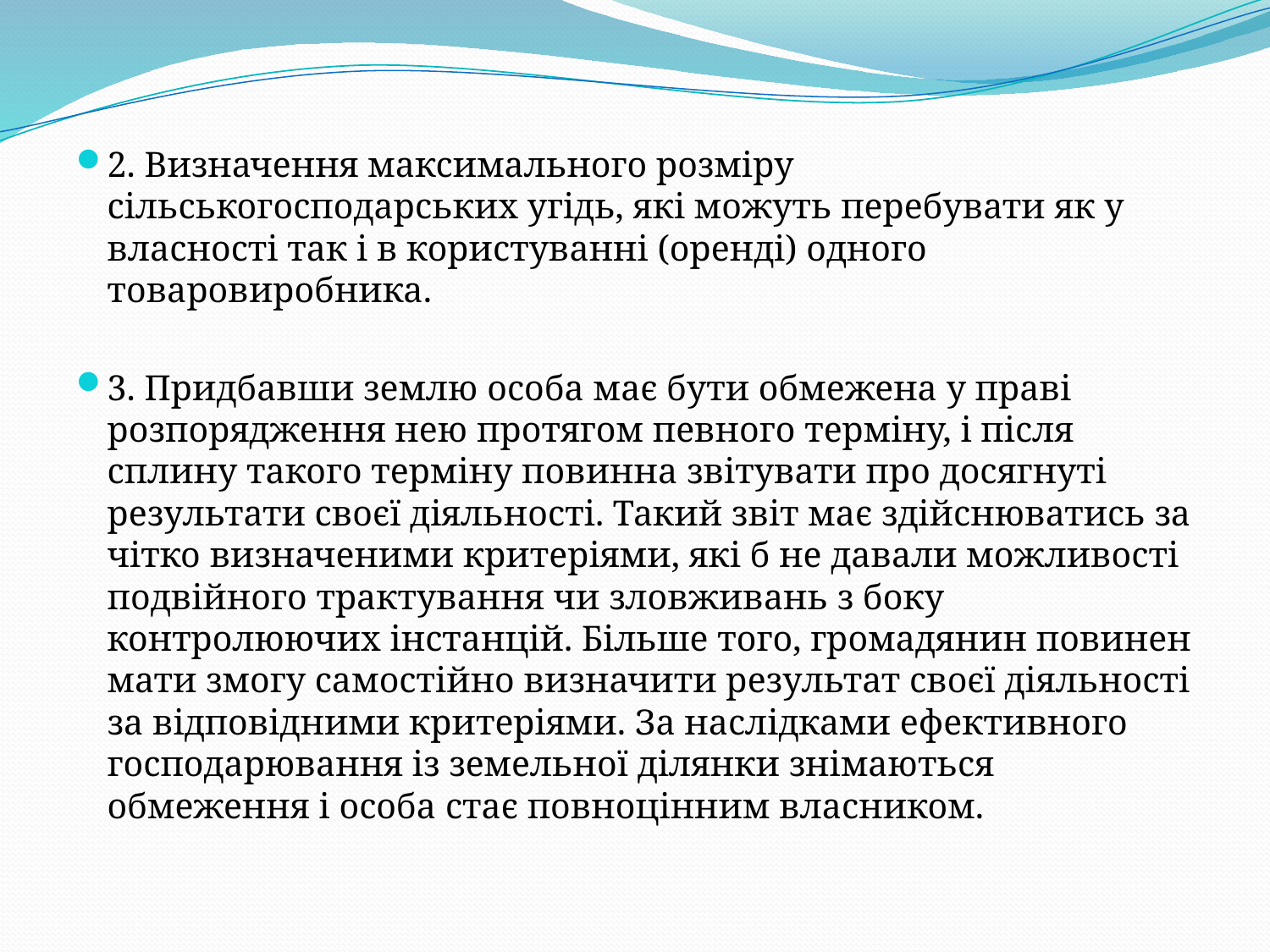

2. Визначення максимального розміру сільськогосподарських угідь, які можуть перебувати як у власності так і в користуванні (оренді) одного товаровиробника.

3. Придбавши землю особа має бути обмежена у праві розпорядження нею протягом певного терміну, і після сплину такого терміну повинна звітувати про досягнуті результати своєї діяльності. Такий звіт має здійснюватись за чітко визначеними критеріями, які б не давали можливості подвійного трактування чи зловживань з боку контролюючих інстанцій. Більше того, громадянин повинен мати змогу самостійно визначити результат своєї діяльності за відповідними критеріями. За наслідками ефективного господарювання із земельної ділянки знімаються обмеження і особа стає повноцінним власником.